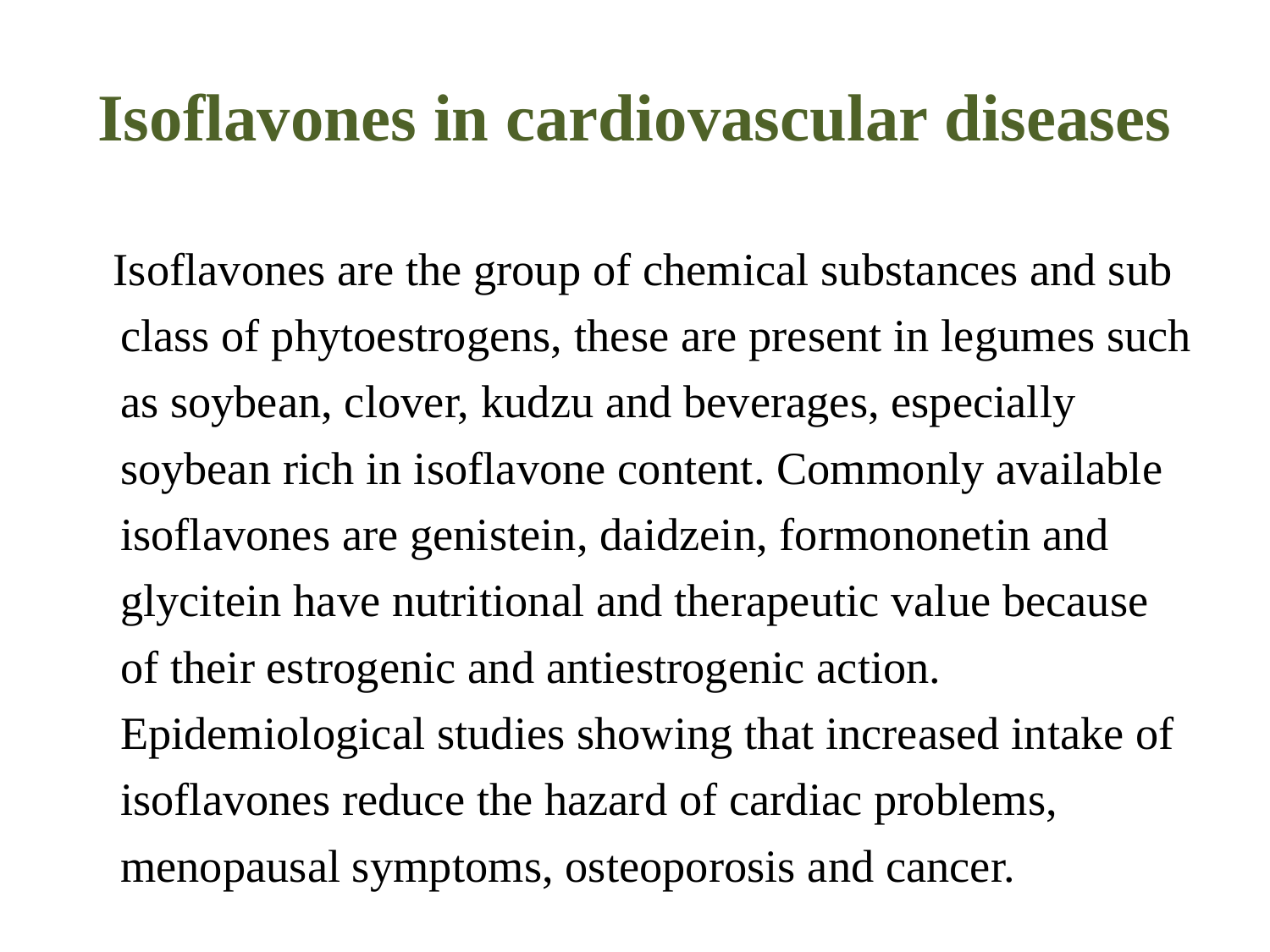

# Isoflavones in cardiovascular diseases
     Isoflavones are the group of chemical substances and sub class of phytoestrogens, these are present in legumes such as soybean, clover, kudzu and beverages, especially soybean rich in isoflavone content. Commonly available isoflavones are genistein, daidzein, formononetin and glycitein have nutritional and therapeutic value because of their estrogenic and antiestrogenic action. Epidemiological studies showing that increased intake of isoflavones reduce the hazard of cardiac problems, menopausal symptoms, osteoporosis and cancer.